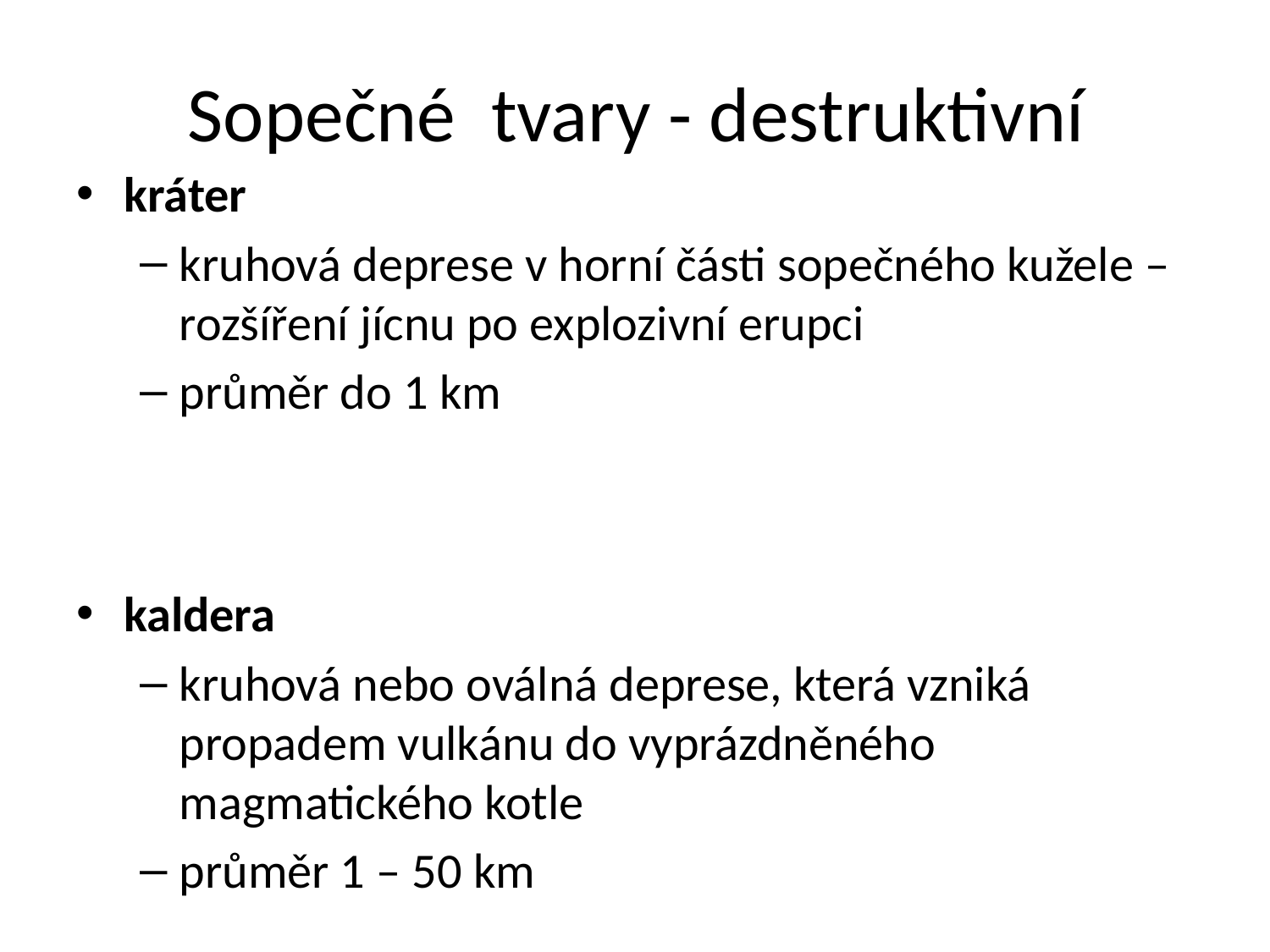

# Sopečné  tvary - destruktivní
kráter
kruhová deprese v horní části sopečného kužele – rozšíření jícnu po explozivní erupci
průměr do 1 km

kaldera
kruhová nebo oválná deprese, která vzniká propadem vulkánu do vyprázdněného magmatického kotle
průměr 1 – 50 km